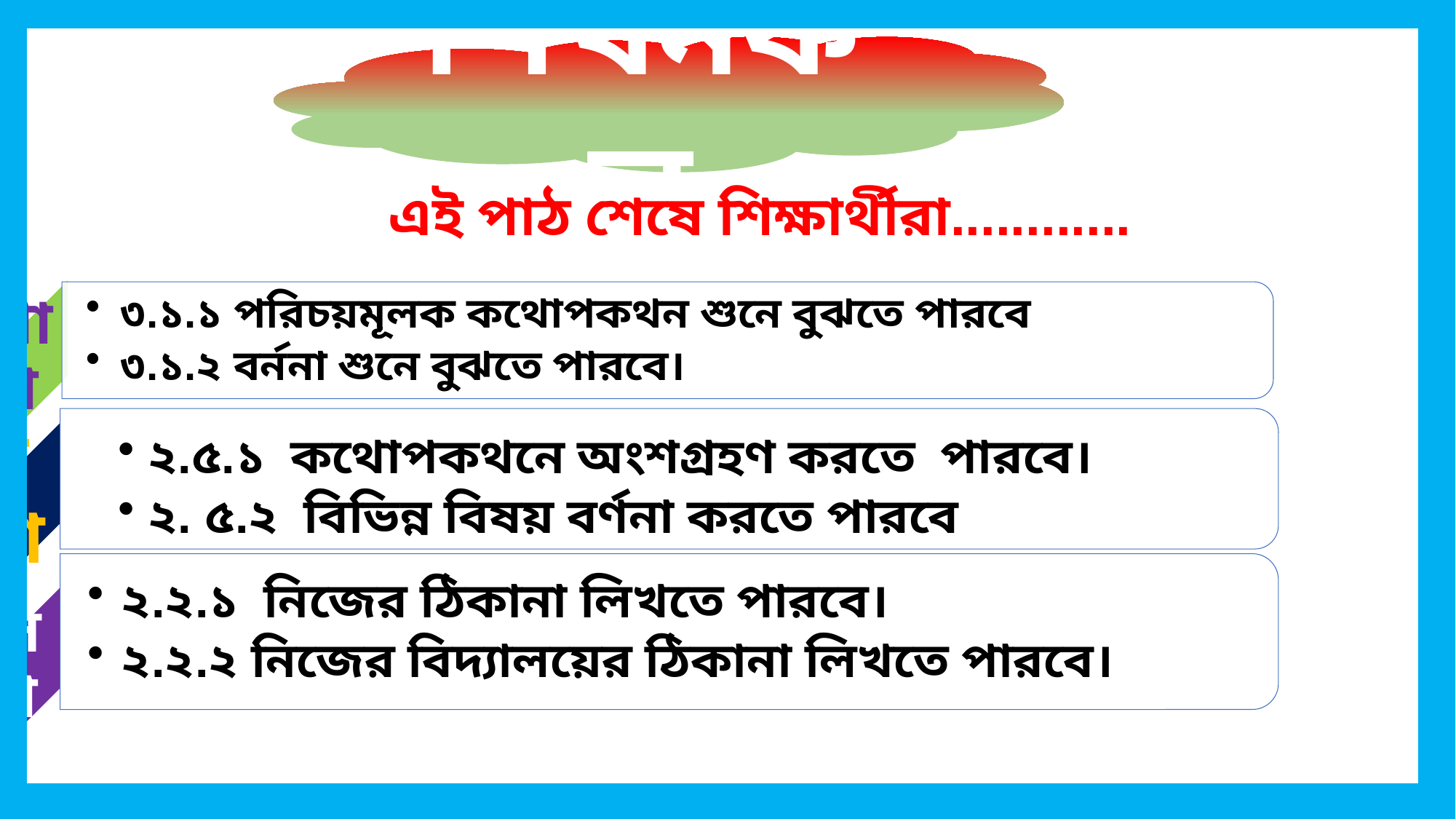

শিখনফল
এই পাঠ শেষে শিক্ষার্থীরা............
শোনা
৩.১.১ পরিচয়মূলক কথোপকথন শুনে বুঝতে পারবে
৩.১.২ বর্ননা শুনে বুঝতে পারবে।
বলা

 ২.৫.১  কথোপকথনে অংশগ্রহণ করতে  পারবে।
 ২. ৫.২  বিভিন্ন বিষয় বর্ণনা করতে পারবে

লেখা
২.২.১  নিজের ঠিকানা লিখতে পারবে।
২.২.২ নিজের বিদ্যালয়ের ঠিকানা লিখতে পারবে।